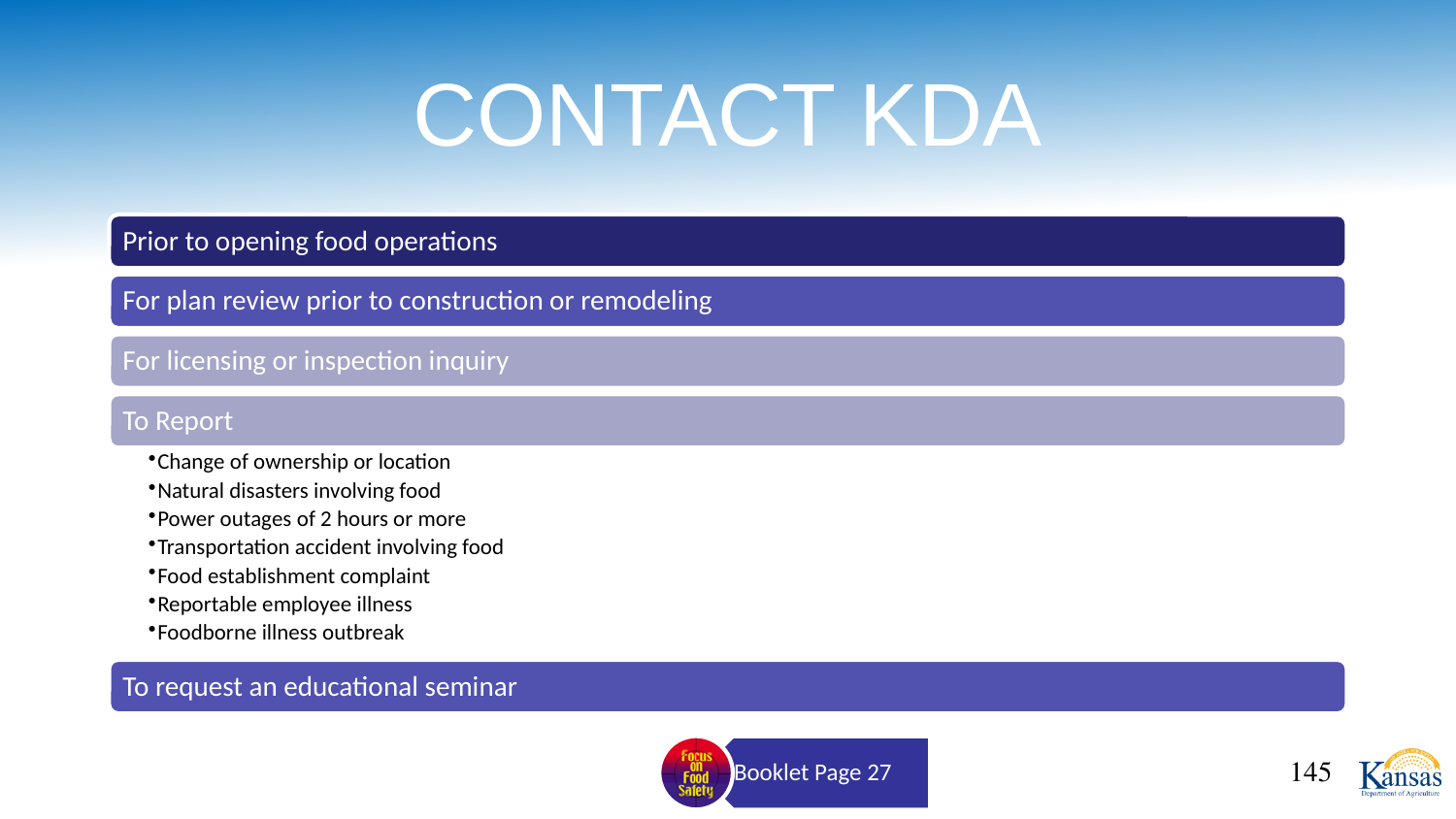

# CONTACT KDA
Prior to opening food operations
For plan review prior to construction or remodeling
For licensing or inspection inquiry
To Report
Change of ownership or location
Natural disasters involving food
Power outages of 2 hours or more
Transportation accident involving food
Food establishment complaint
Reportable employee illness
Foodborne illness outbreak
To request an educational seminar
Booklet Page 27
145